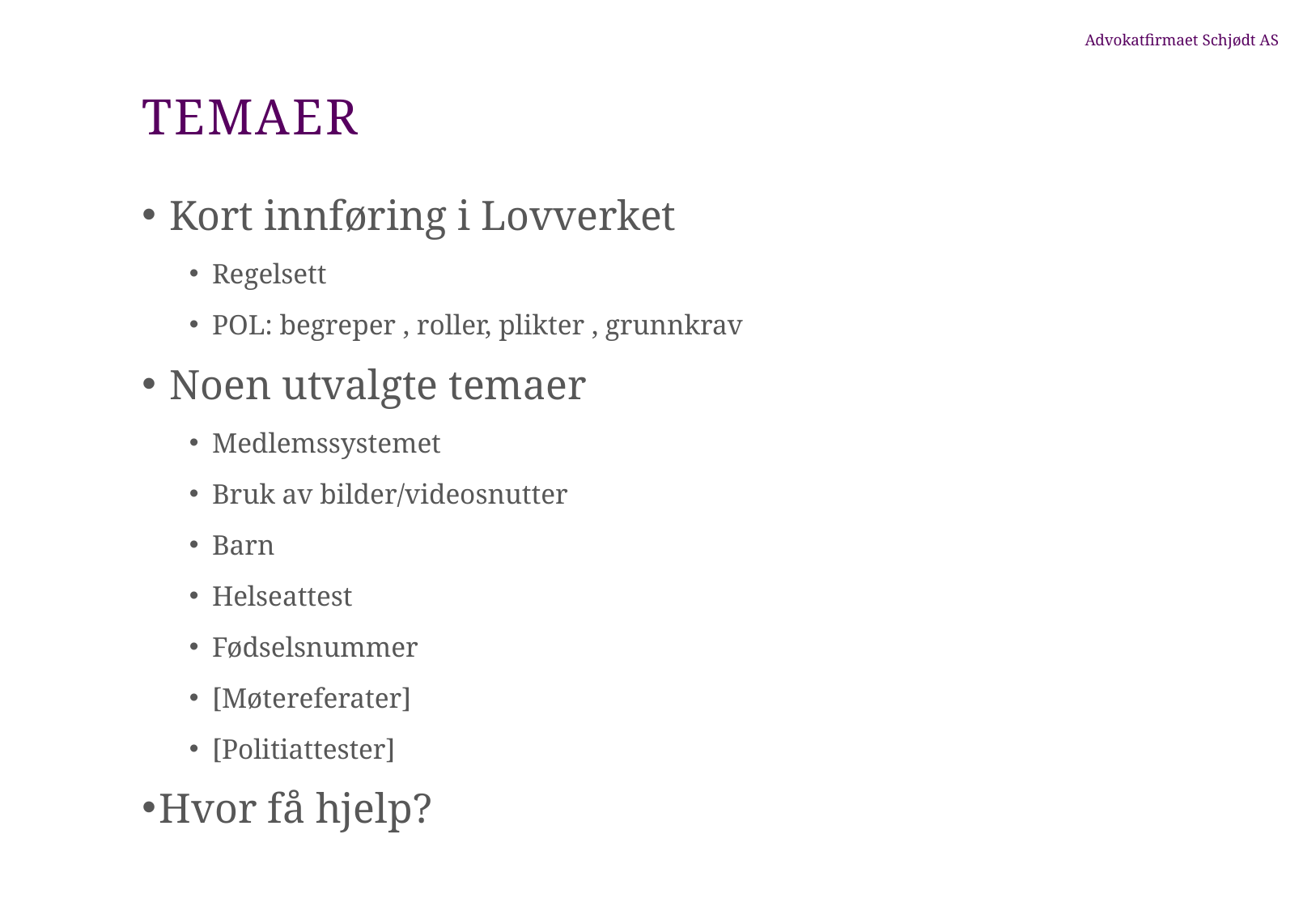

# Temaer
 Kort innføring i Lovverket
Regelsett
POL: begreper , roller, plikter , grunnkrav
 Noen utvalgte temaer
Medlemssystemet
Bruk av bilder/videosnutter
Barn
Helseattest
Fødselsnummer
[Møtereferater]
[Politiattester]
Hvor få hjelp?